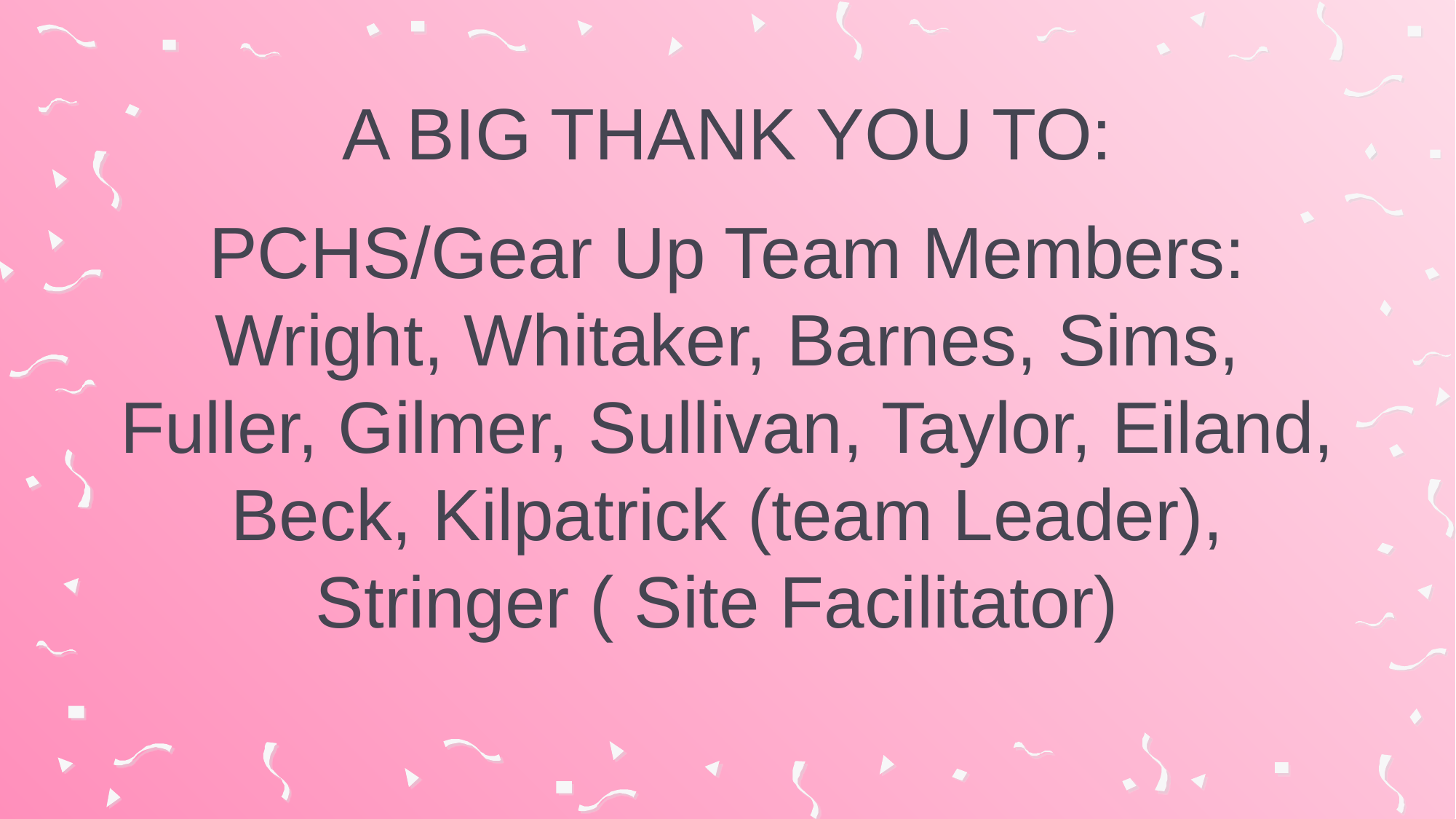

# A Big Thank You To:
PCHS/Gear Up Team Members: Wright, Whitaker, Barnes, Sims, Fuller, Gilmer, Sullivan, Taylor, Eiland, Beck, Kilpatrick (team Leader), Stringer ( Site Facilitator)